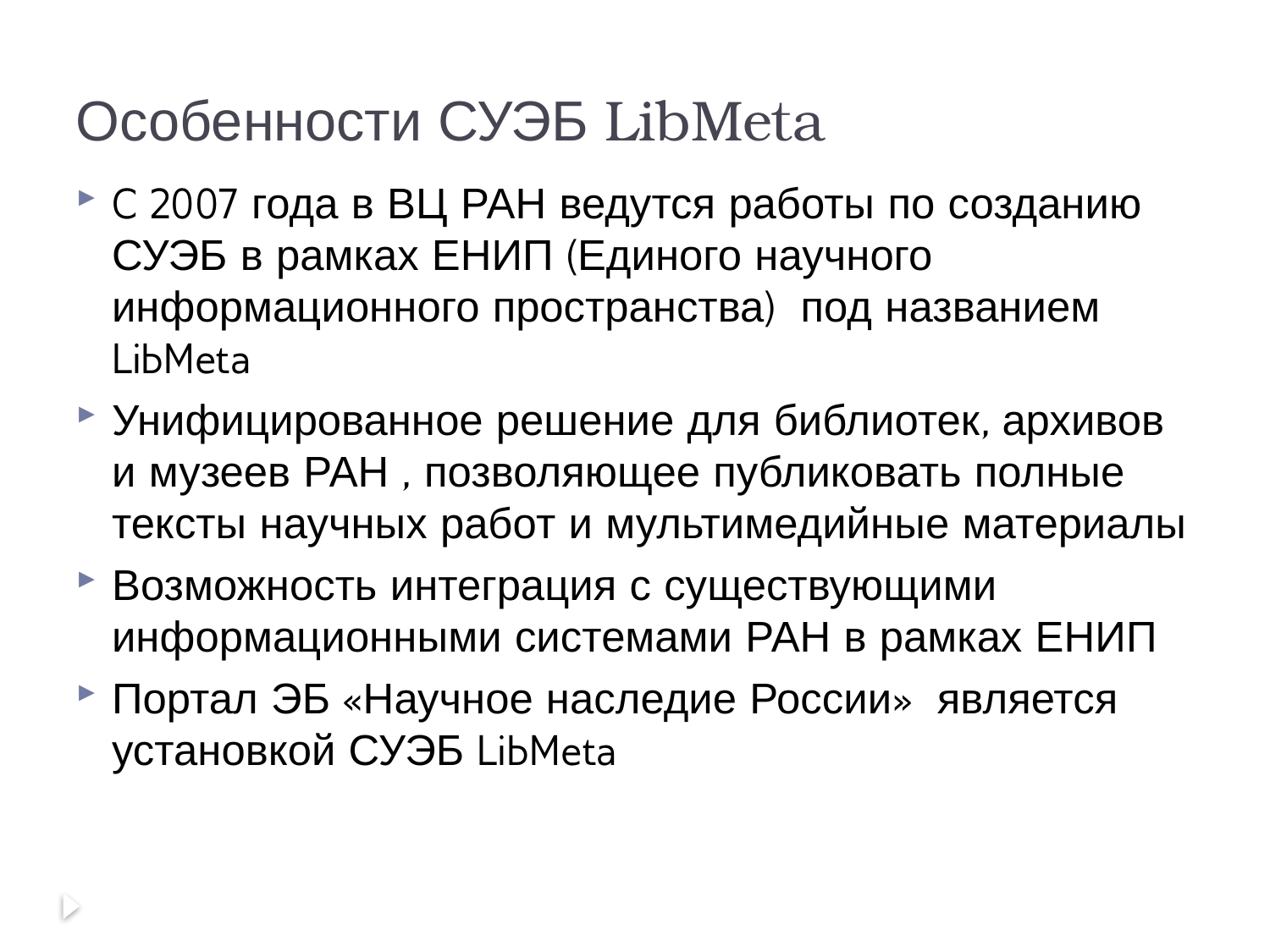

# Особенности СУЭБ LibMeta
C 2007 года в ВЦ РАН ведутся работы по созданию СУЭБ в рамках ЕНИП (Единого научного информационного пространства)  под названием LibMeta
Унифицированное решение для библиотек, архивов и музеев РАН , позволяющее публиковать полные тексты научных работ и мультимедийные материалы
Возможность интеграция с существующими информационными системами РАН в рамках ЕНИП
Портал ЭБ «Научное наследие России»  является установкой СУЭБ LibMeta